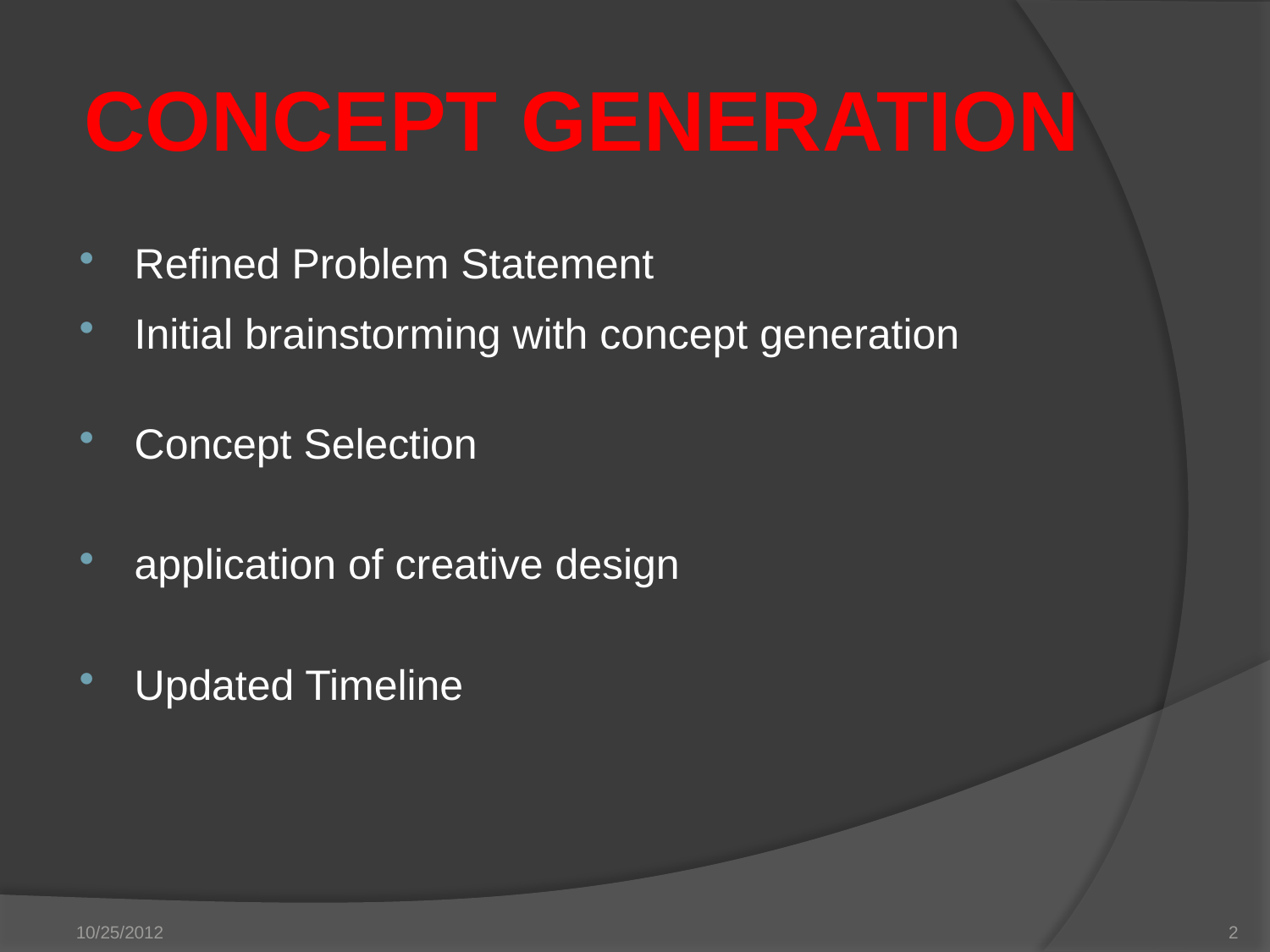

# Concept Generation
Refined Problem Statement
Initial brainstorming with concept generation
Concept Selection
application of creative design
Updated Timeline
10/25/2012
2